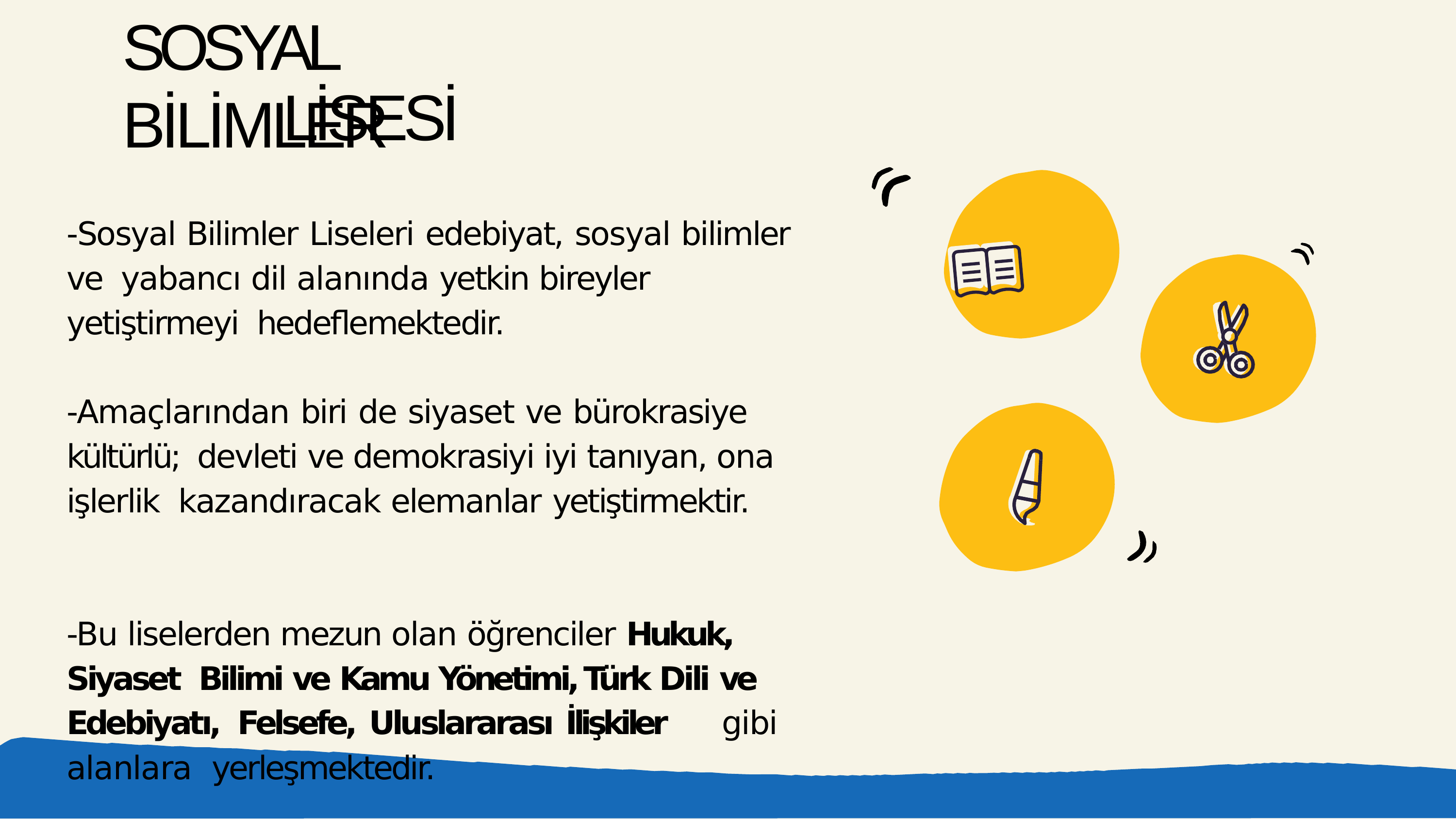

# SOSYAL BİLİMLER
LİSESİ
-Sosyal Bilimler Liseleri edebiyat, sosyal bilimler ve  yabancı dil alanında yetkin bireyler yetiştirmeyi  hedeflemektedir.

-Amaçlarından biri de siyaset ve bürokrasiye kültürlü;  devleti ve demokrasiyi iyi tanıyan, ona işlerlik  kazandıracak elemanlar yetiştirmektir.

-Bu liselerden mezun olan öğrenciler Hukuk, Siyaset  Bilimi ve Kamu Yönetimi, Türk Dili ve Edebiyatı,  Felsefe, Uluslararası İlişkiler	gibi alanlara  yerleşmektedir.